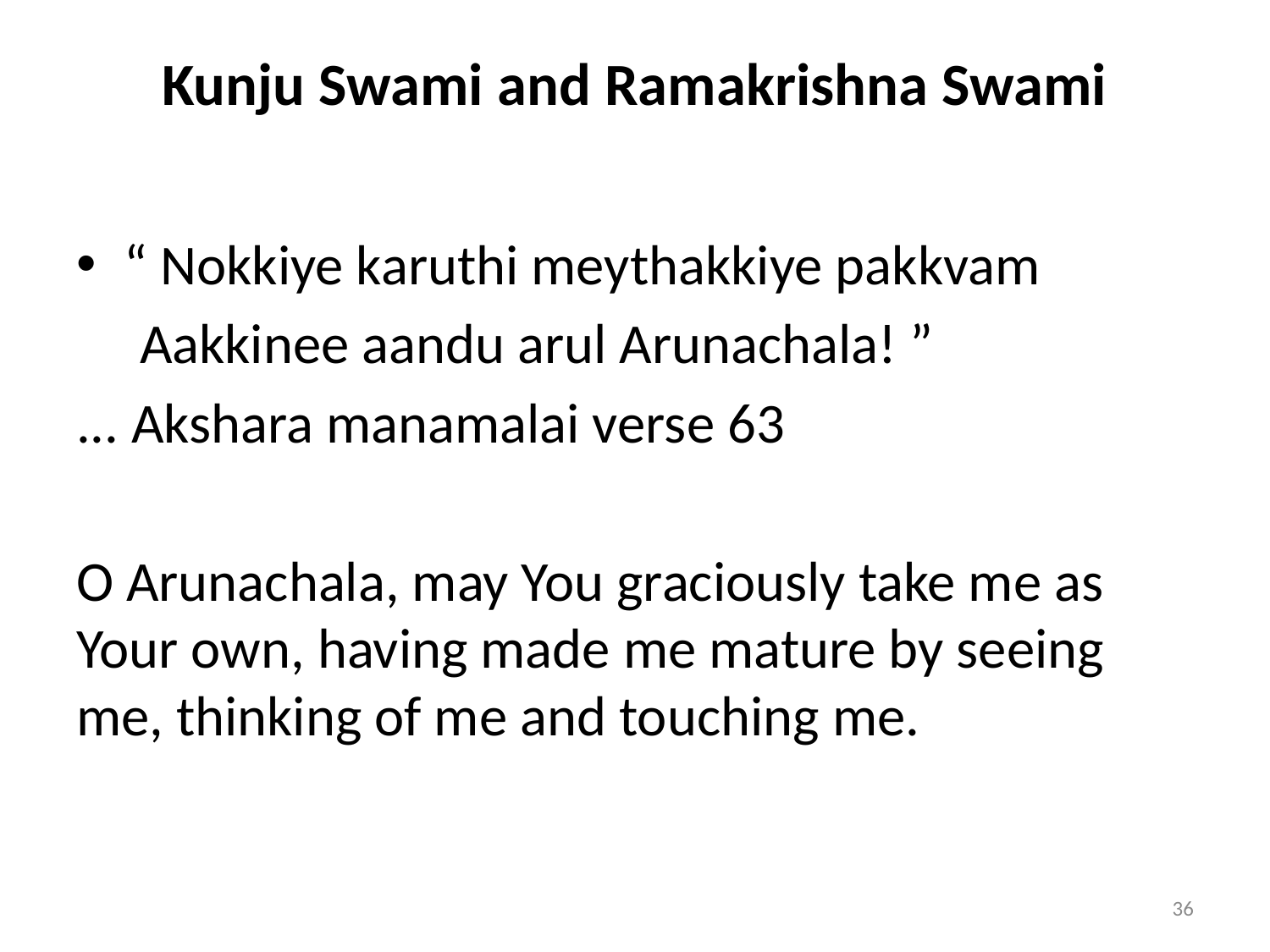

# Kunju Swami and Ramakrishna Swami
“ Nokkiye karuthi meythakkiye pakkvam
     Aakkinee aandu arul Arunachala! ”
... Akshara manamalai verse 63

O Arunachala, may You graciously take me as Your own, having made me mature by seeing me, thinking of me and touching me.
36